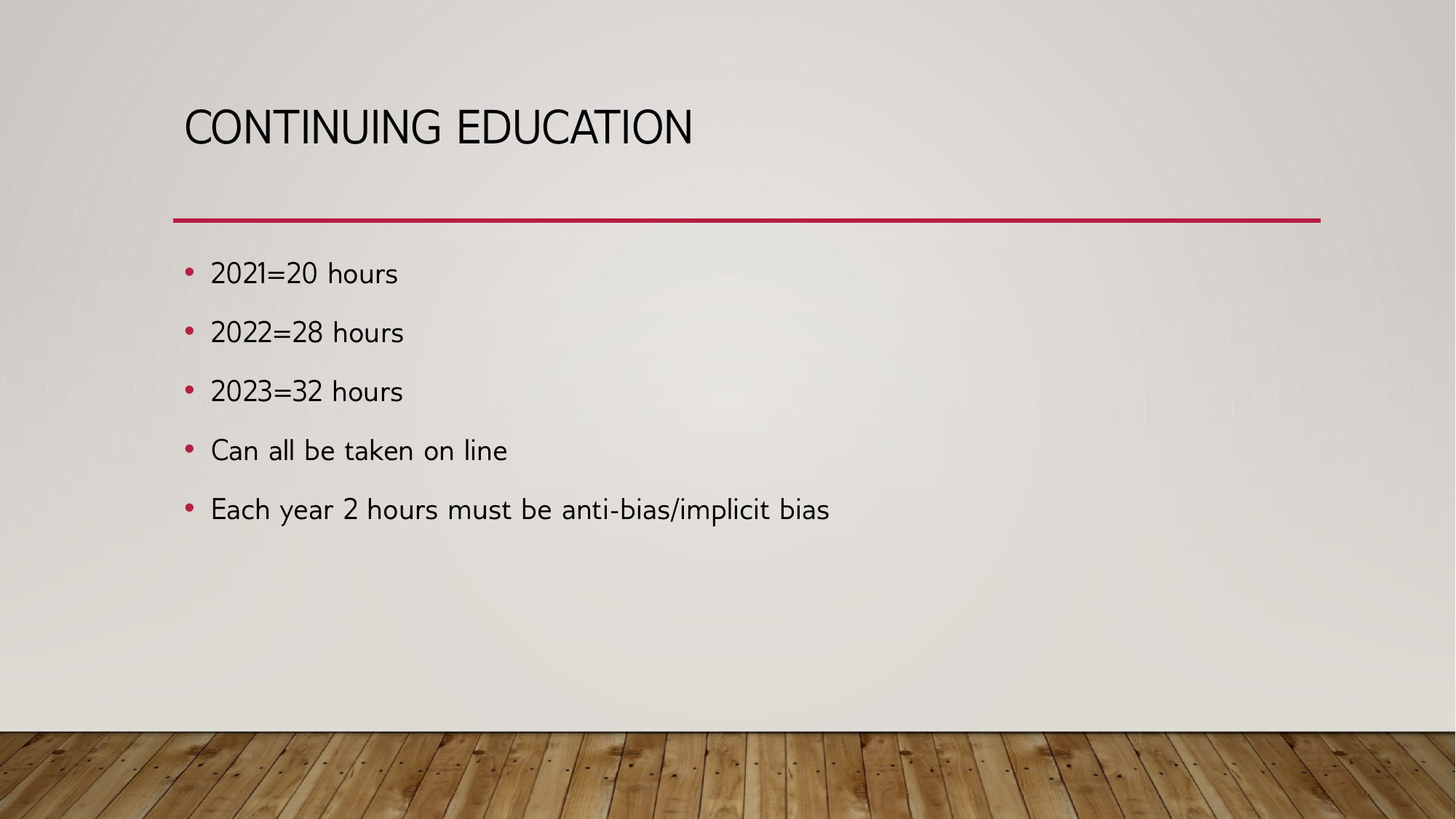

# Continuing education
2021=20 hours
2022=28 hours
2023=32 hours
Can all be taken on line
Each year 2 hours must be anti-bias/implicit bias